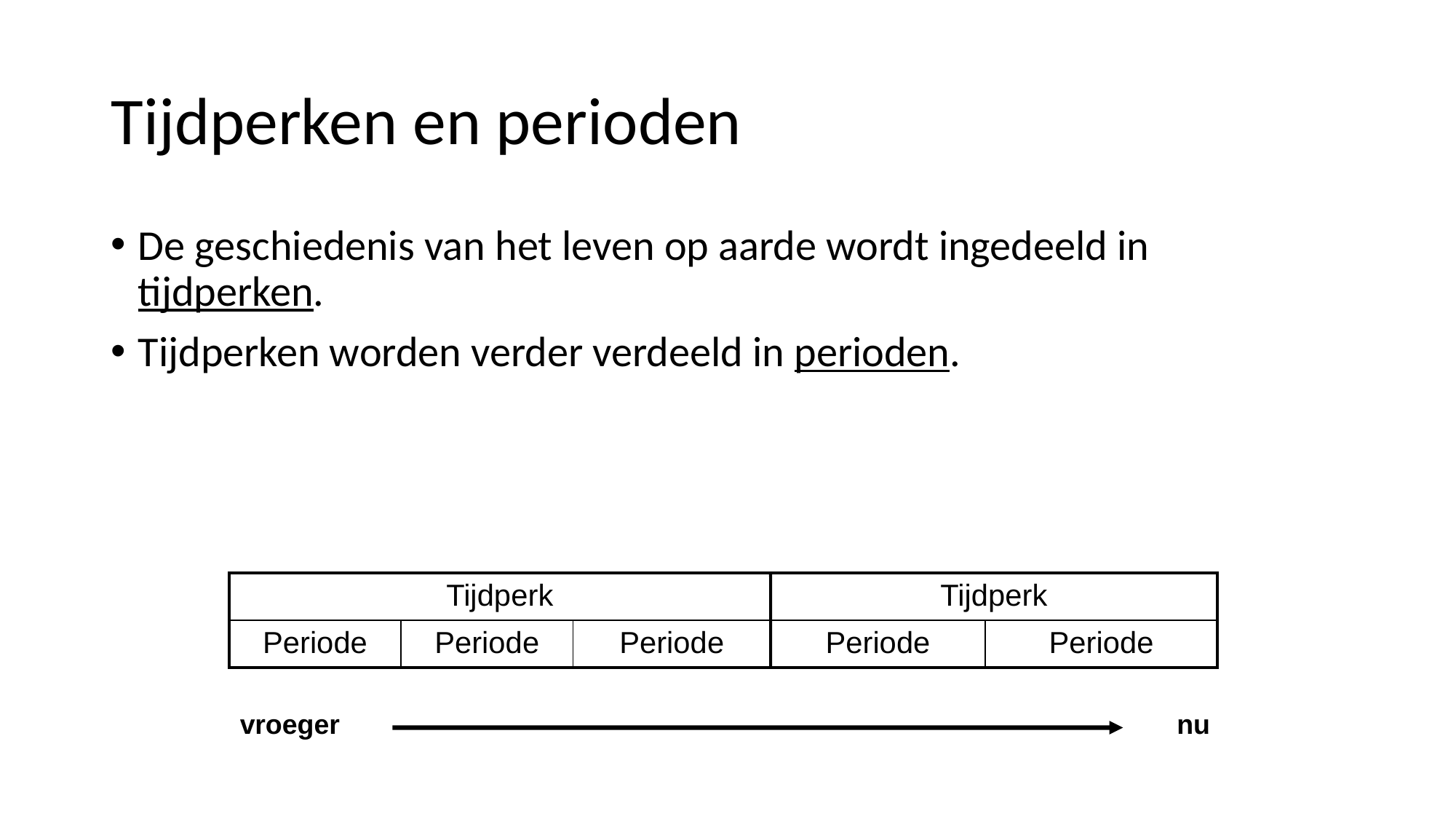

Tijdperken en perioden
De geschiedenis van het leven op aarde wordt ingedeeld in tijdperken.
Tijdperken worden verder verdeeld in perioden.
| Tijdperk |  |  | Tijdperk |  |
| --- | --- | --- | --- | --- |
| Periode | Periode | Periode | Periode | Periode |

vroeger
nu